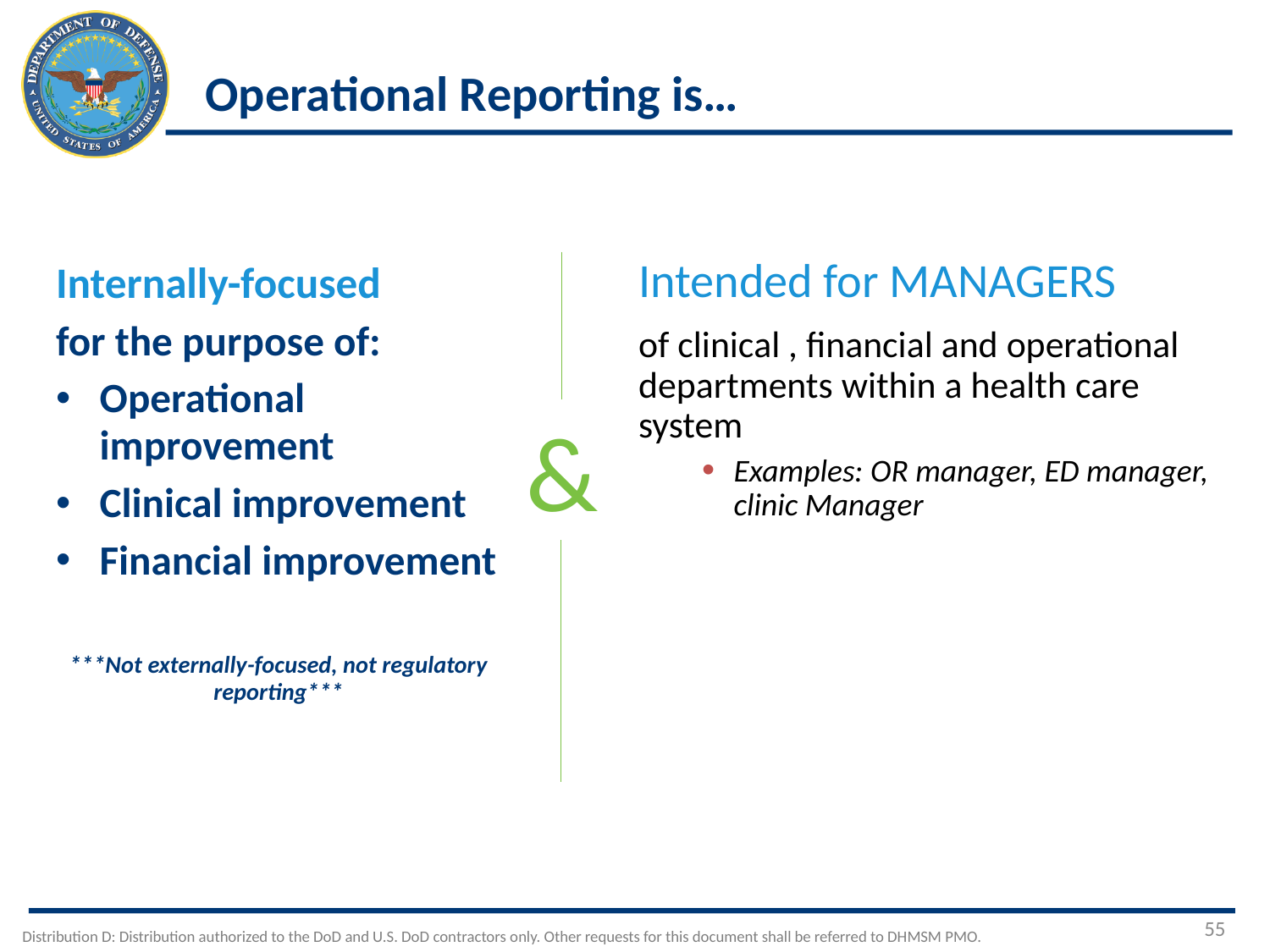

# Operational Reporting is…
Intended for MANAGERS
of clinical , financial and operational departments within a health care system
Examples: OR manager, ED manager, clinic Manager

Internally-focused
for the purpose of:
Operational improvement
Clinical improvement
Financial improvement

***Not externally-focused, not regulatory reporting***

&
55
Distribution D: Distribution authorized to the DoD and U.S. DoD contractors only. Other requests for this document shall be referred to DHMSM PMO.